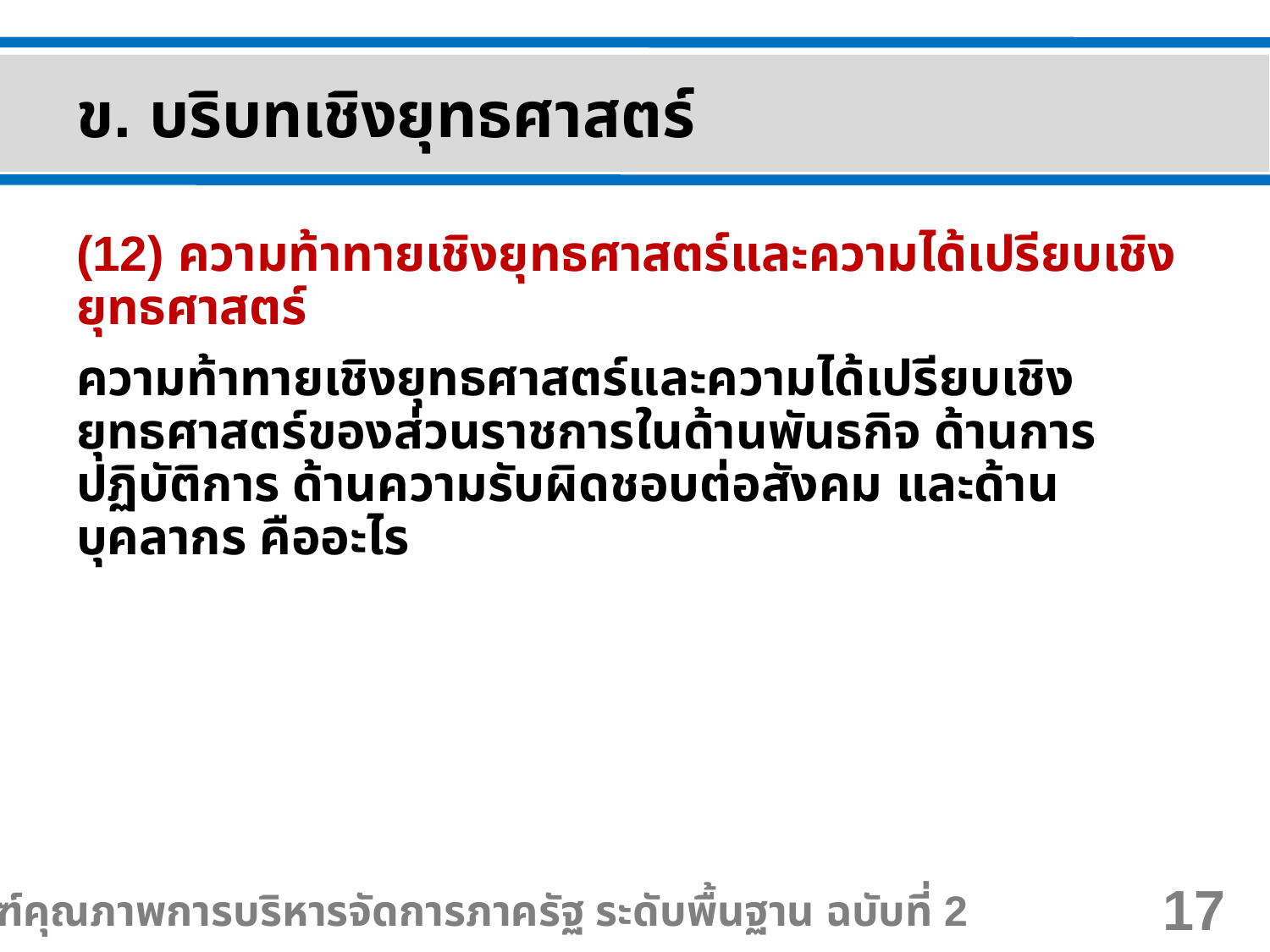

ข. บริบทเชิงยุทธศาสตร์
(12) ความท้าทายเชิงยุทธศาสตร์และความได้เปรียบเชิงยุทธศาสตร์
ความท้าทายเชิงยุทธศาสตร์และความได้เปรียบเชิงยุทธศาสตร์ของส่วนราชการในด้านพันธกิจ ด้านการปฏิบัติการ ด้านความรับผิดชอบต่อสังคม และด้านบุคลากร คืออะไร
เกณฑ์คุณภาพการบริหารจัดการภาครัฐ ระดับพื้นฐาน ฉบับที่ 2
17